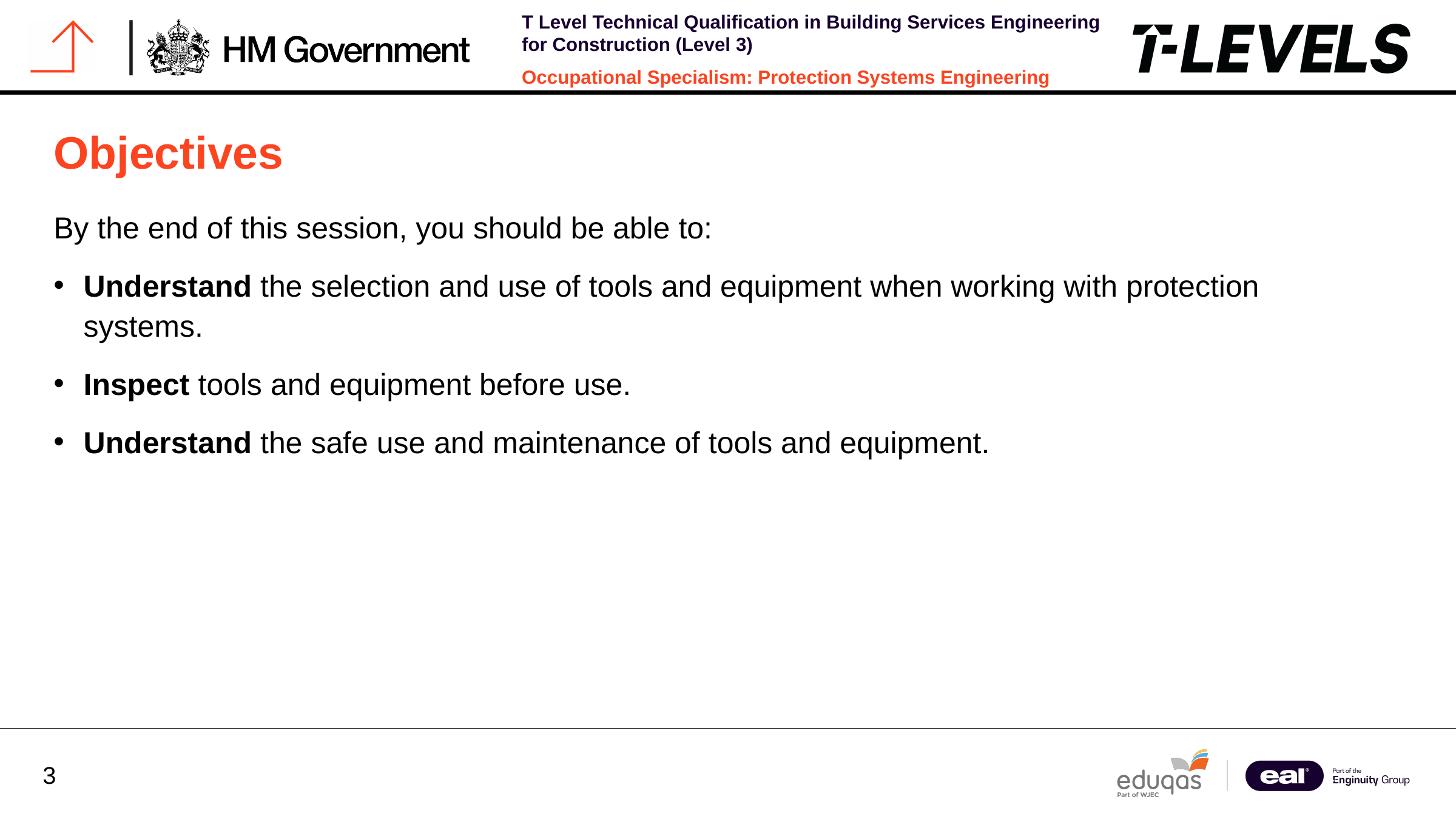

# Objectives
By the end of this session, you should be able to:
Understand the selection and use of tools and equipment when working with protection systems.
Inspect tools and equipment before use.
Understand the safe use and maintenance of tools and equipment.